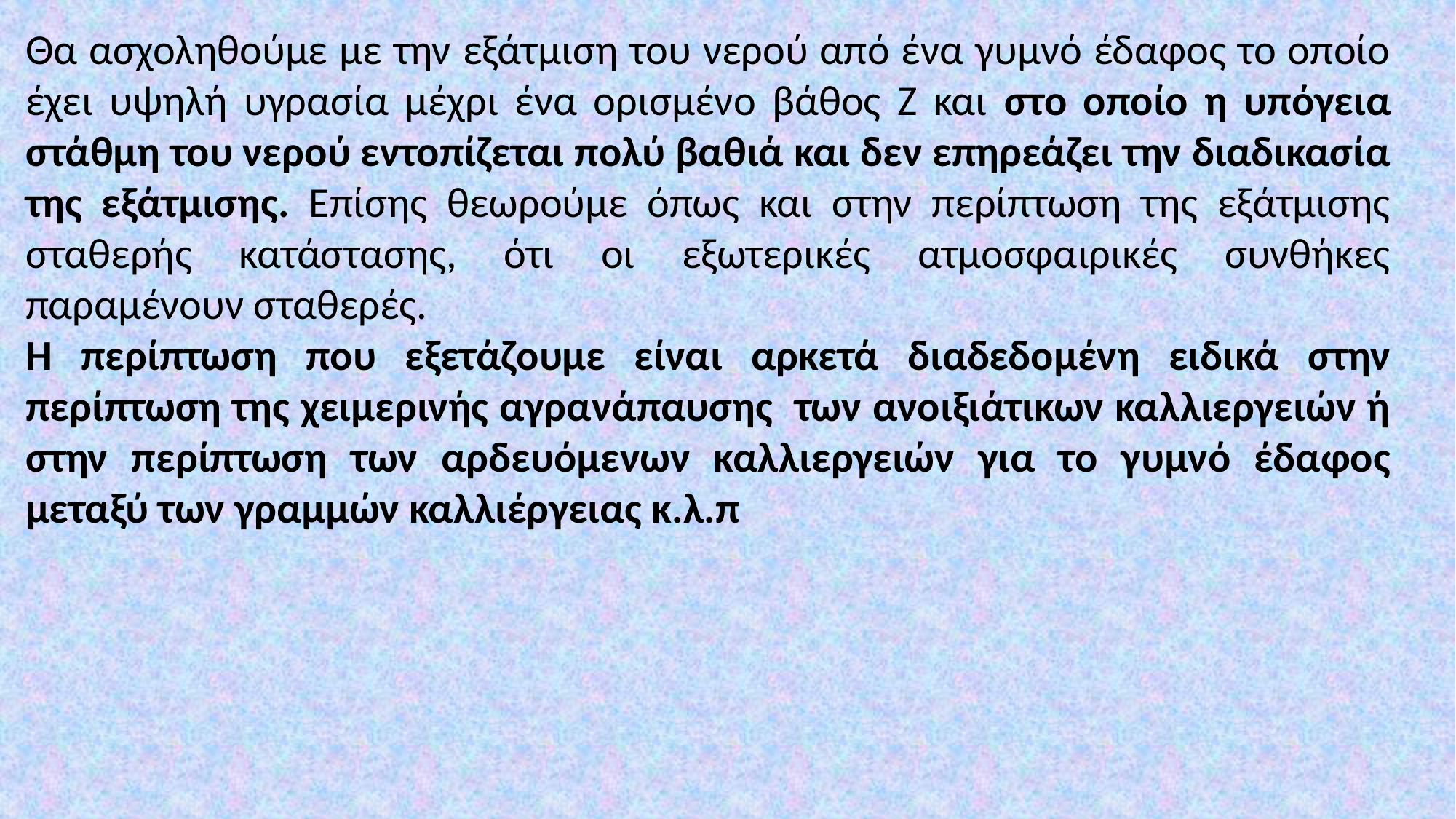

Θα ασχοληθούμε με την εξάτμιση του νερού από ένα γυμνό έδαφος το οποίο έχει υψηλή υγρασία μέχρι ένα ορισμένο βάθος Ζ και στο οποίο η υπόγεια στάθμη του νερού εντοπίζεται πολύ βαθιά και δεν επηρεάζει την διαδικασία της εξάτμισης. Επίσης θεωρούμε όπως και στην περίπτωση της εξάτμισης σταθερής κατάστασης, ότι οι εξωτερικές ατμοσφαιρικές συνθήκες παραμένουν σταθερές.
Η περίπτωση που εξετάζουμε είναι αρκετά διαδεδομένη ειδικά στην περίπτωση της χειμερινής αγρανάπαυσης  των ανοιξιάτικων καλλιεργειών ή στην περίπτωση των αρδευόμενων καλλιεργειών για το γυμνό έδαφος μεταξύ των γραμμών καλλιέργειας κ.λ.π